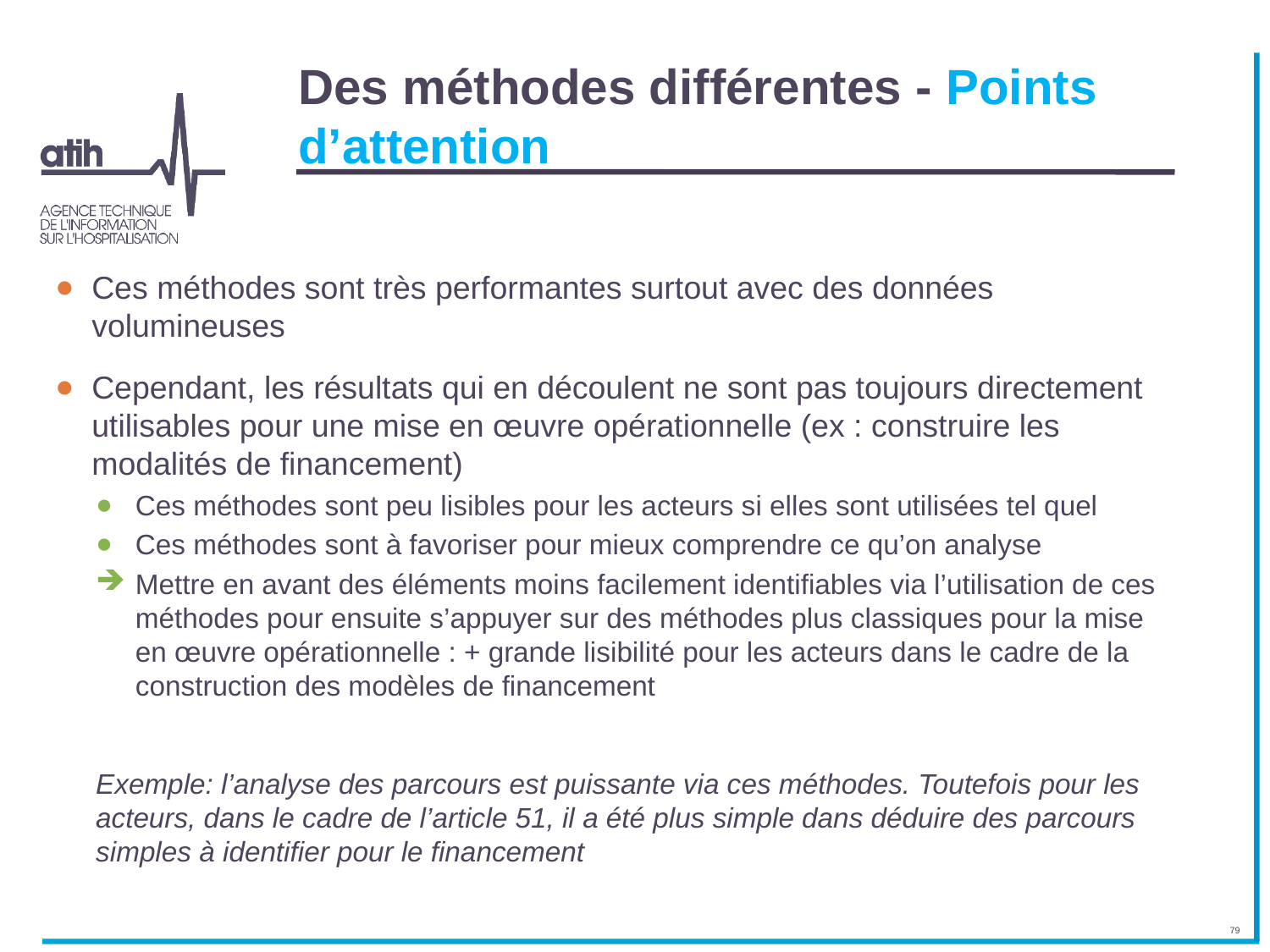

# Des méthodes différentes - Points d’attention

Ces méthodes sont très performantes surtout avec des données volumineuses

Cependant, les résultats qui en découlent ne sont pas toujours directement  utilisables pour une mise en œuvre opérationnelle (ex : construire les modalités de financement)
Ces méthodes sont peu lisibles pour les acteurs si elles sont utilisées tel quel
Ces méthodes sont à favoriser pour mieux comprendre ce qu’on analyse
Mettre en avant des éléments moins facilement identifiables via l’utilisation de ces méthodes pour ensuite s’appuyer sur des méthodes plus classiques pour la mise en œuvre opérationnelle : + grande lisibilité pour les acteurs dans le cadre de la construction des modèles de financement

Exemple: l’analyse des parcours est puissante via ces méthodes. Toutefois pour les acteurs, dans le cadre de l’article 51, il a été plus simple dans déduire des parcours simples à identifier pour le financement

79